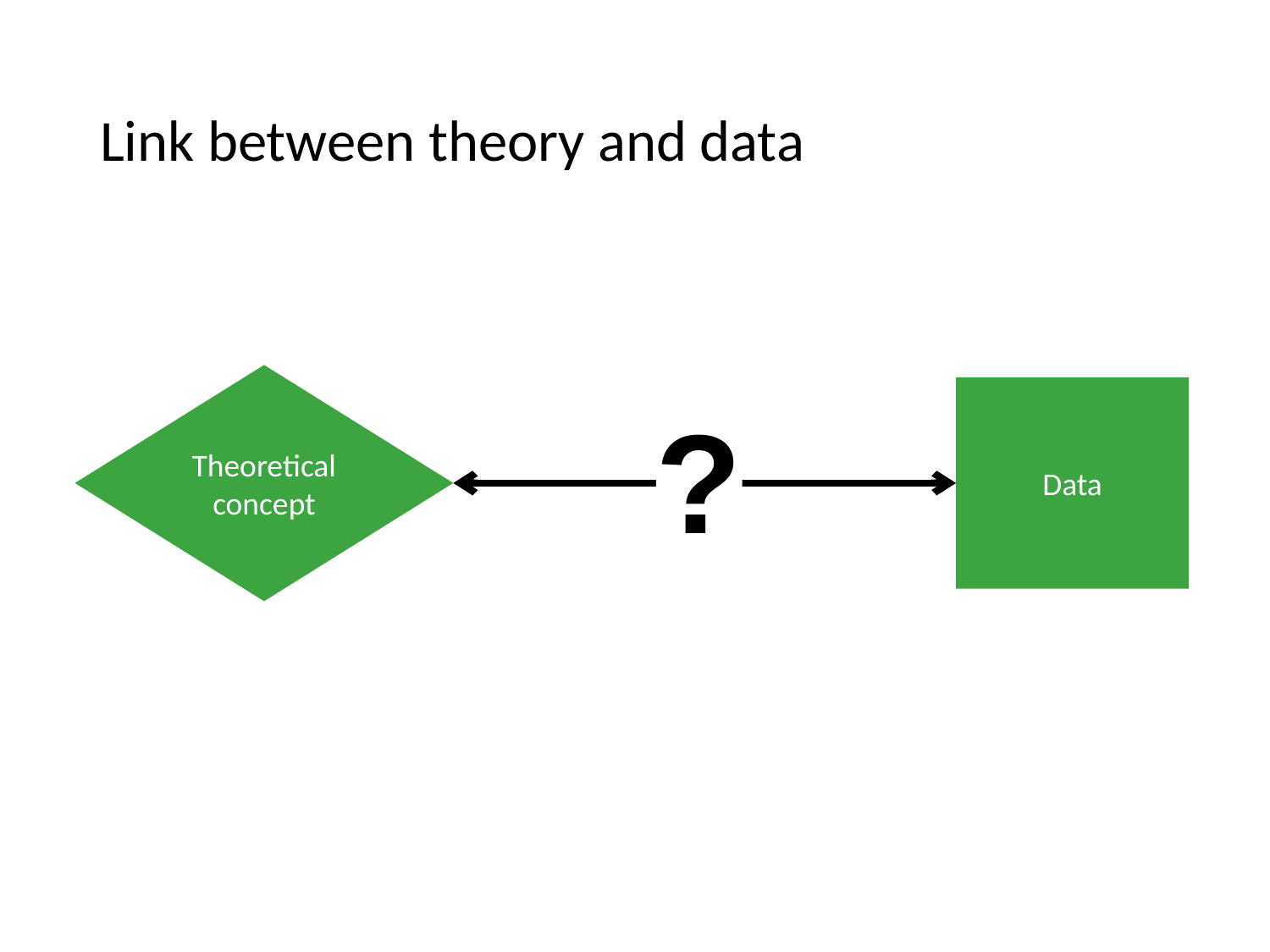

# Link between theory and data
Theoretical concept
Data
?